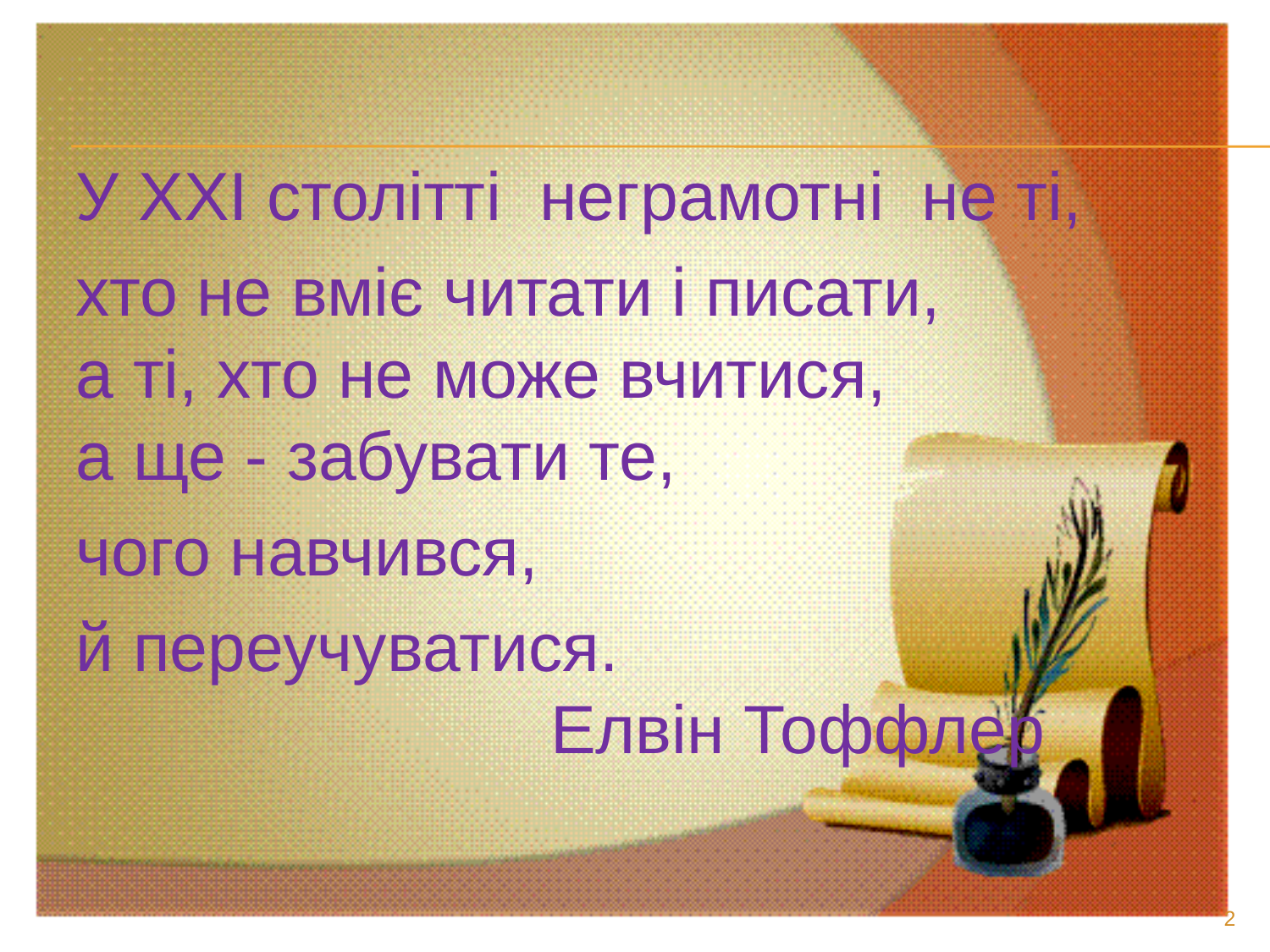

У ХХІ столітті  неграмотні  не ті,
хто не вміє читати і писати,
а ті, хто не може вчитися,
а ще - забувати те,
чого навчився,
й переучуватися.
                         Елвін Тоффлер
2